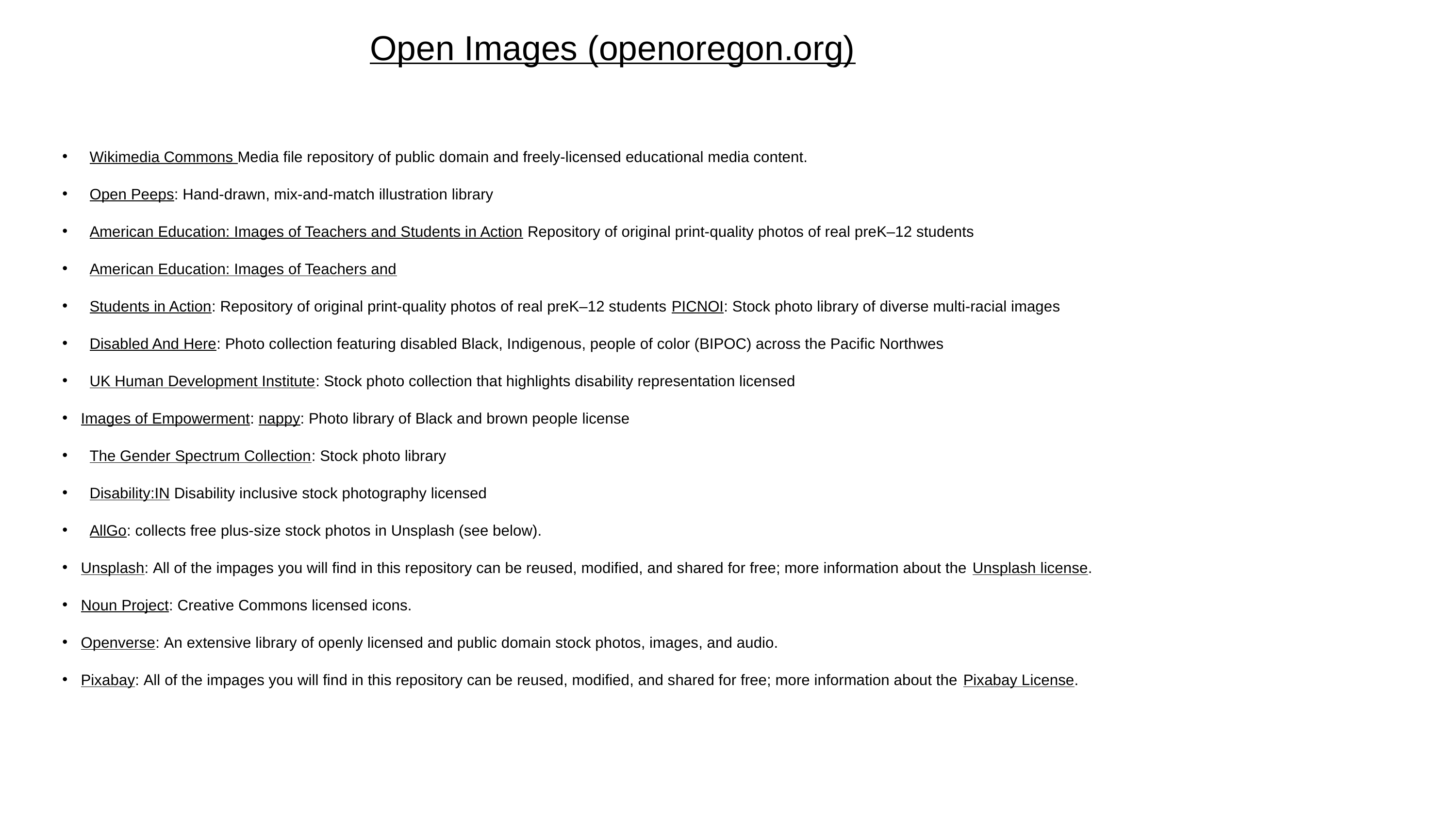

# Open Images (openoregon.org)
Wikimedia Commons Media file repository of public domain and freely-licensed educational media content.
Open Peeps: Hand-drawn, mix-and-match illustration library
American Education: Images of Teachers and Students in Action Repository of original print-quality photos of real preK–12 students
American Education: Images of Teachers and
Students in Action: Repository of original print-quality photos of real preK–12 students PICNOI: Stock photo library of diverse multi-racial images
Disabled And Here: Photo collection featuring disabled Black, Indigenous, people of color (BIPOC) across the Pacific Northwes
UK Human Development Institute: Stock photo collection that highlights disability representation licensed
Images of Empowerment: nappy: Photo library of Black and brown people license
The Gender Spectrum Collection: Stock photo library
Disability:IN Disability inclusive stock photography licensed
AllGo: collects free plus-size stock photos in Unsplash (see below).
Unsplash: All of the impages you will find in this repository can be reused, modified, and shared for free; more information about the Unsplash license.
Noun Project: Creative Commons licensed icons.
Openverse: An extensive library of openly licensed and public domain stock photos, images, and audio.
Pixabay: All of the impages you will find in this repository can be reused, modified, and shared for free; more information about the Pixabay License.